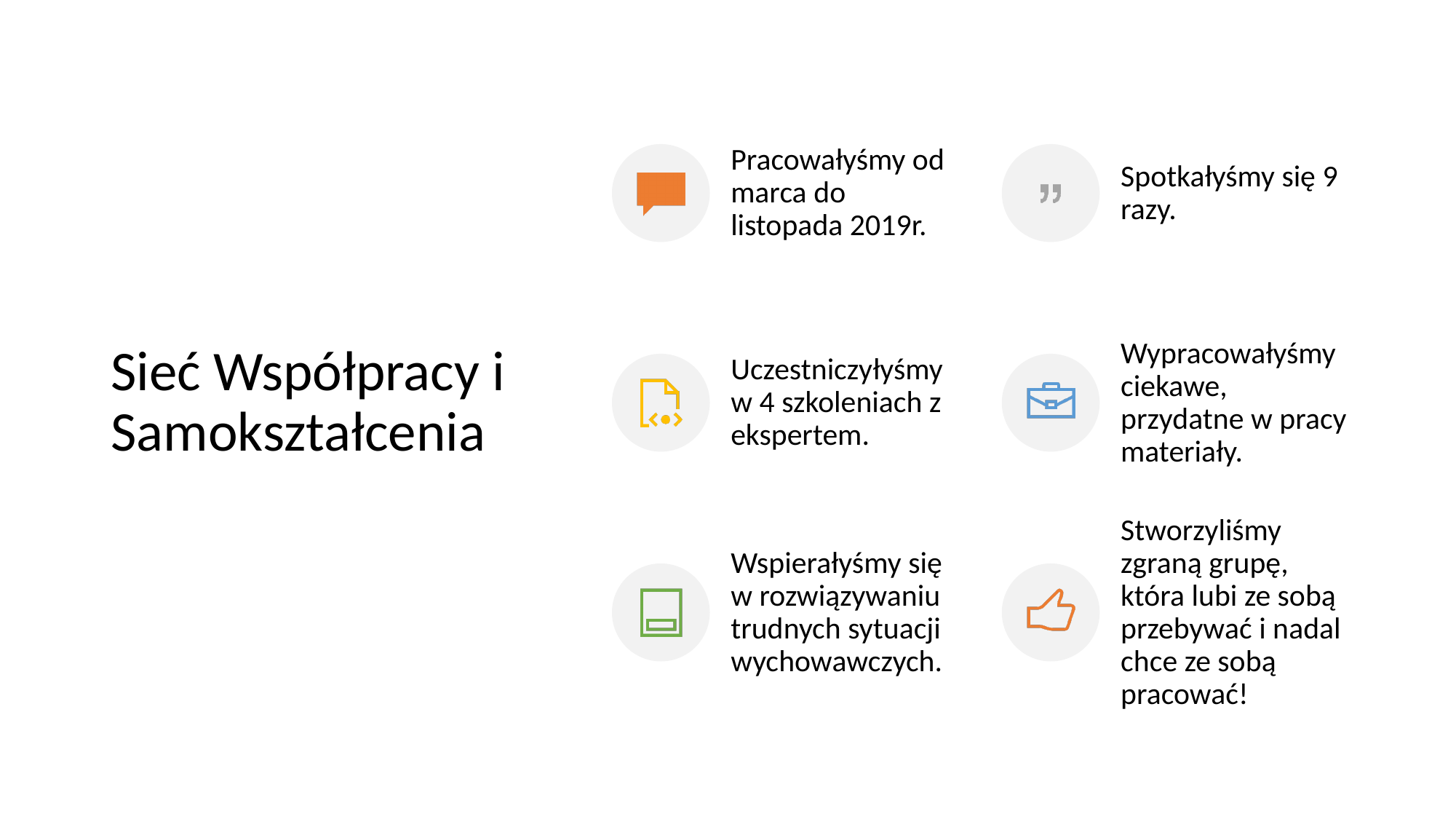

# Sieć Współpracy i Samokształcenia
Pracowałyśmy od marca do listopada 2019r.
Spotkałyśmy się 9 razy.
Uczestniczyłyśmy w 4 szkoleniach z ekspertem.
Wypracowałyśmy ciekawe, przydatne w pracy materiały.
Wspierałyśmy się w rozwiązywaniu trudnych sytuacji wychowawczych.
Stworzyliśmy zgraną grupę, która lubi ze sobą przebywać i nadal chce ze sobą pracować!